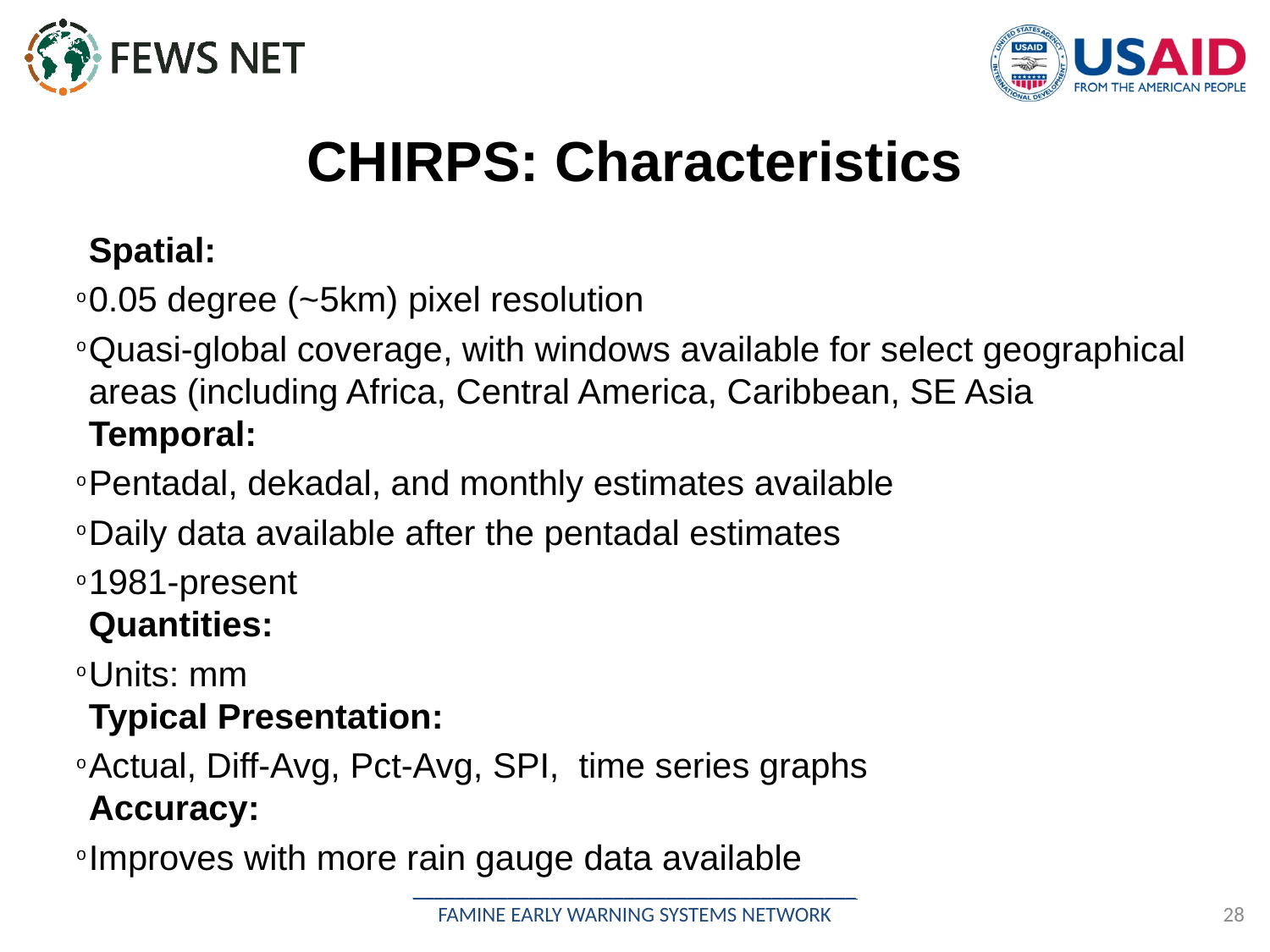

# CHIRPS: Characteristics
Spatial:
0.05 degree (~5km) pixel resolution
Quasi-global coverage, with windows available for select geographical areas (including Africa, Central America, Caribbean, SE Asia
Temporal:
Pentadal, dekadal, and monthly estimates available
Daily data available after the pentadal estimates
1981-present
Quantities:
Units: mm
Typical Presentation:
Actual, Diff-Avg, Pct-Avg, SPI,  time series graphs
Accuracy:
Improves with more rain gauge data available